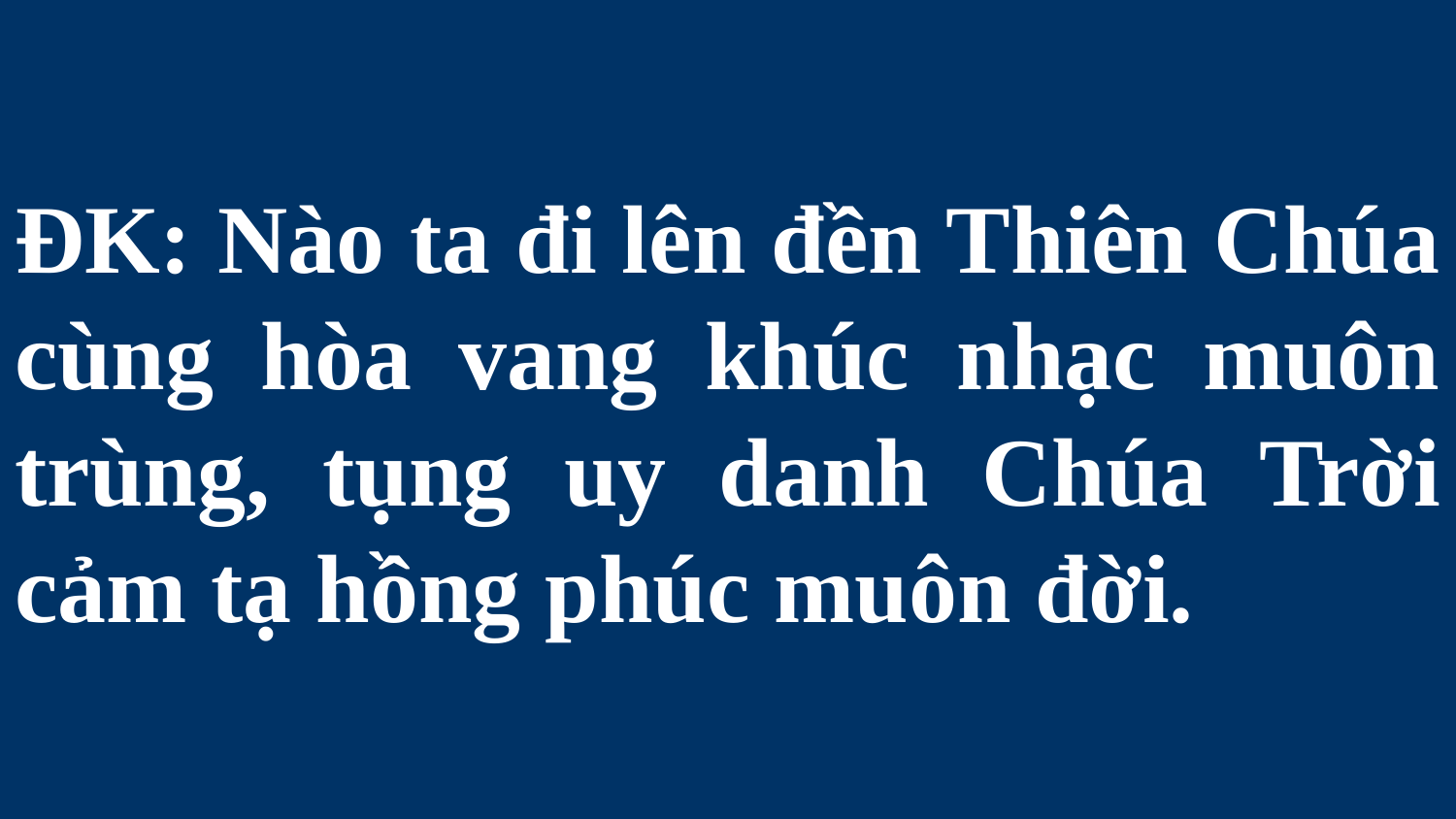

# ĐK: Nào ta đi lên đền Thiên Chúa cùng hòa vang khúc nhạc muôn trùng, tụng uy danh Chúa Trời cảm tạ hồng phúc muôn đời.